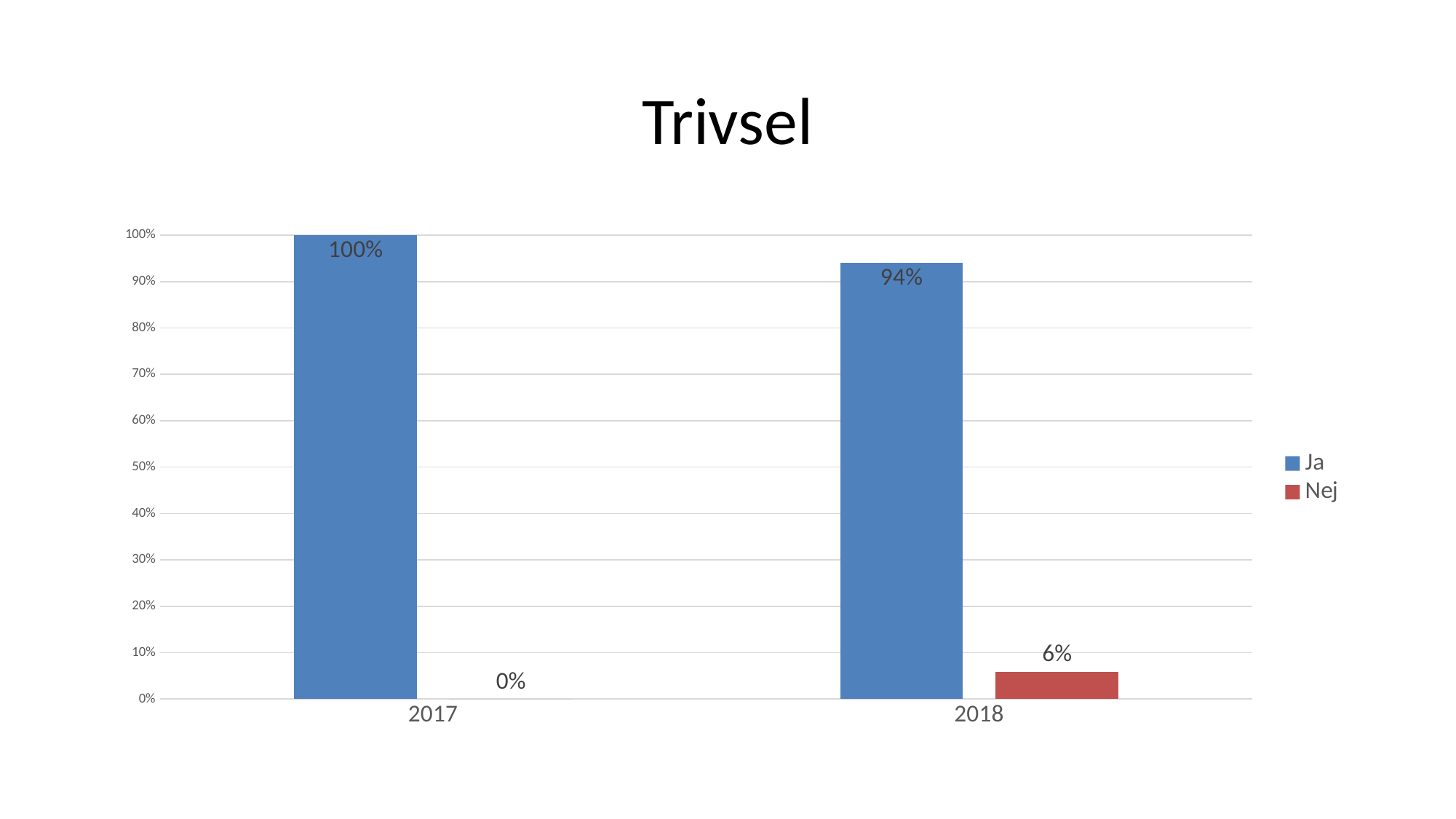

# Trivsel

### Chart

| Category | Ja | Nej |
|---|---|---|
| 2017 | 1.0 | 0.0 |
| 2018 | 0.9411764705882353 | 0.058823529411764705 |